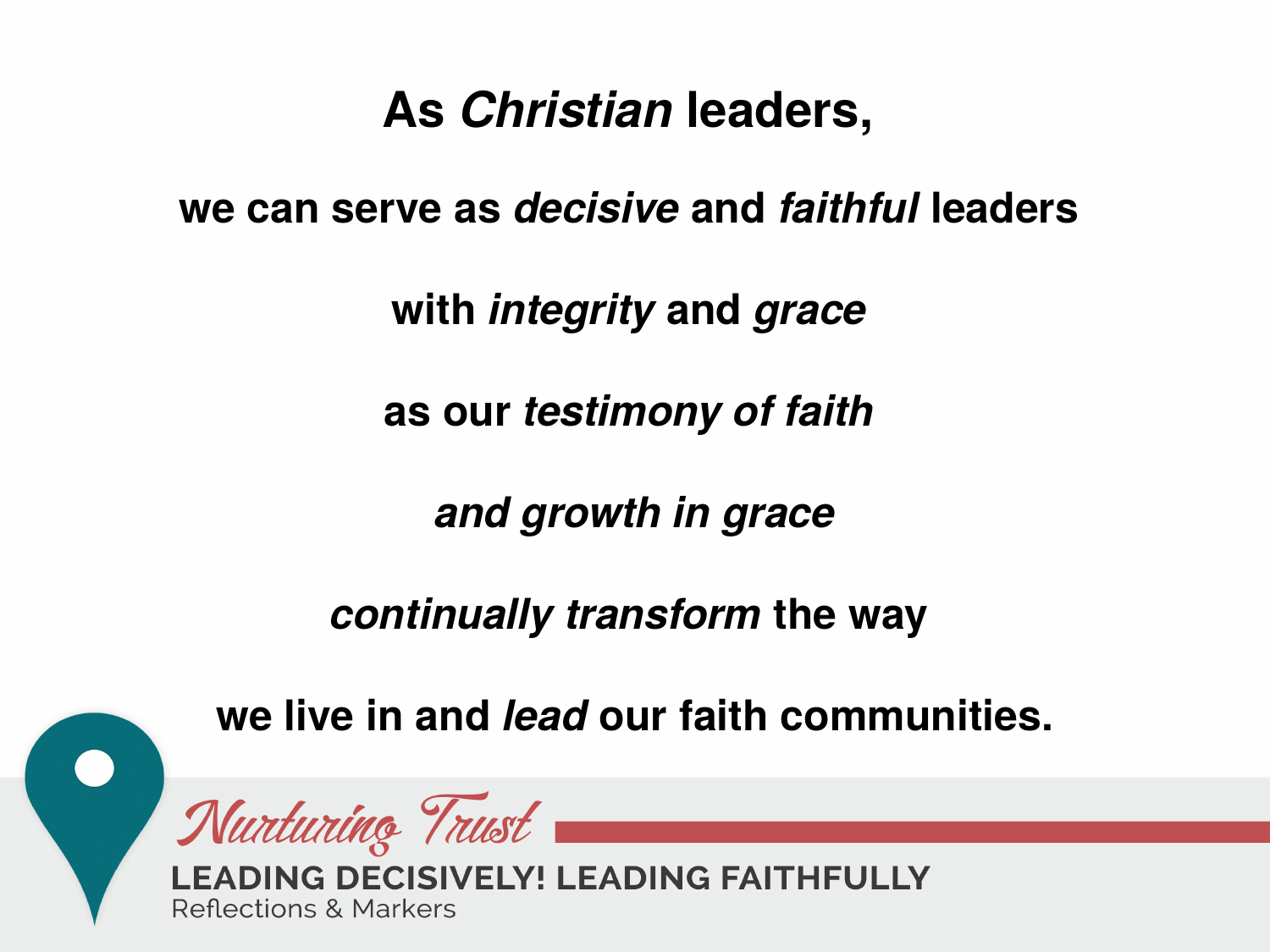

# As Christian leaders,

we can serve as decisive and faithful leaders

with integrity and grace

as our testimony of faith

and growth in grace

continually transform the way

we live in and lead our faith communities.